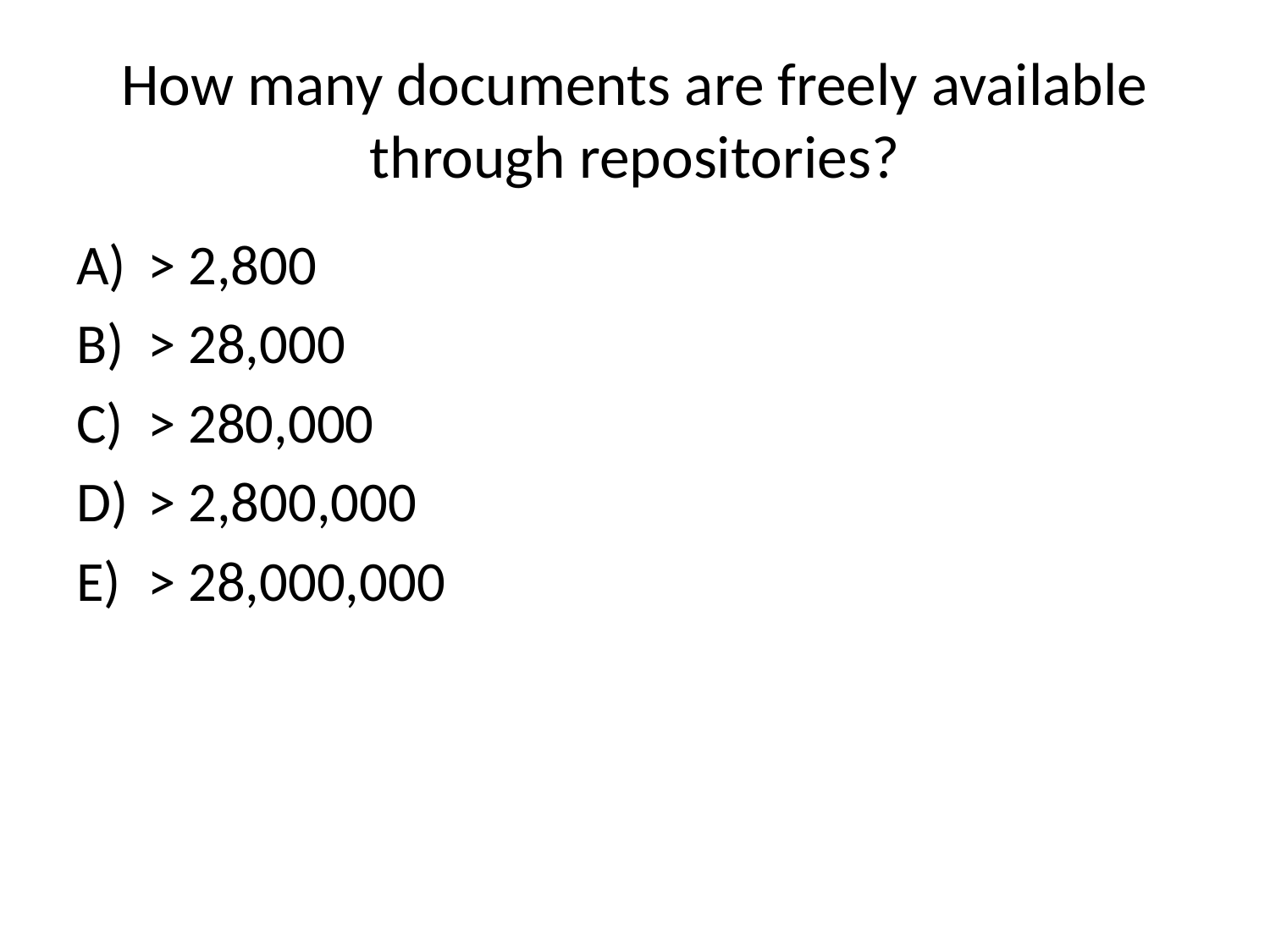

# How many documents are freely available through repositories?
> 2,800
> 28,000
> 280,000
> 2,800,000
> 28,000,000